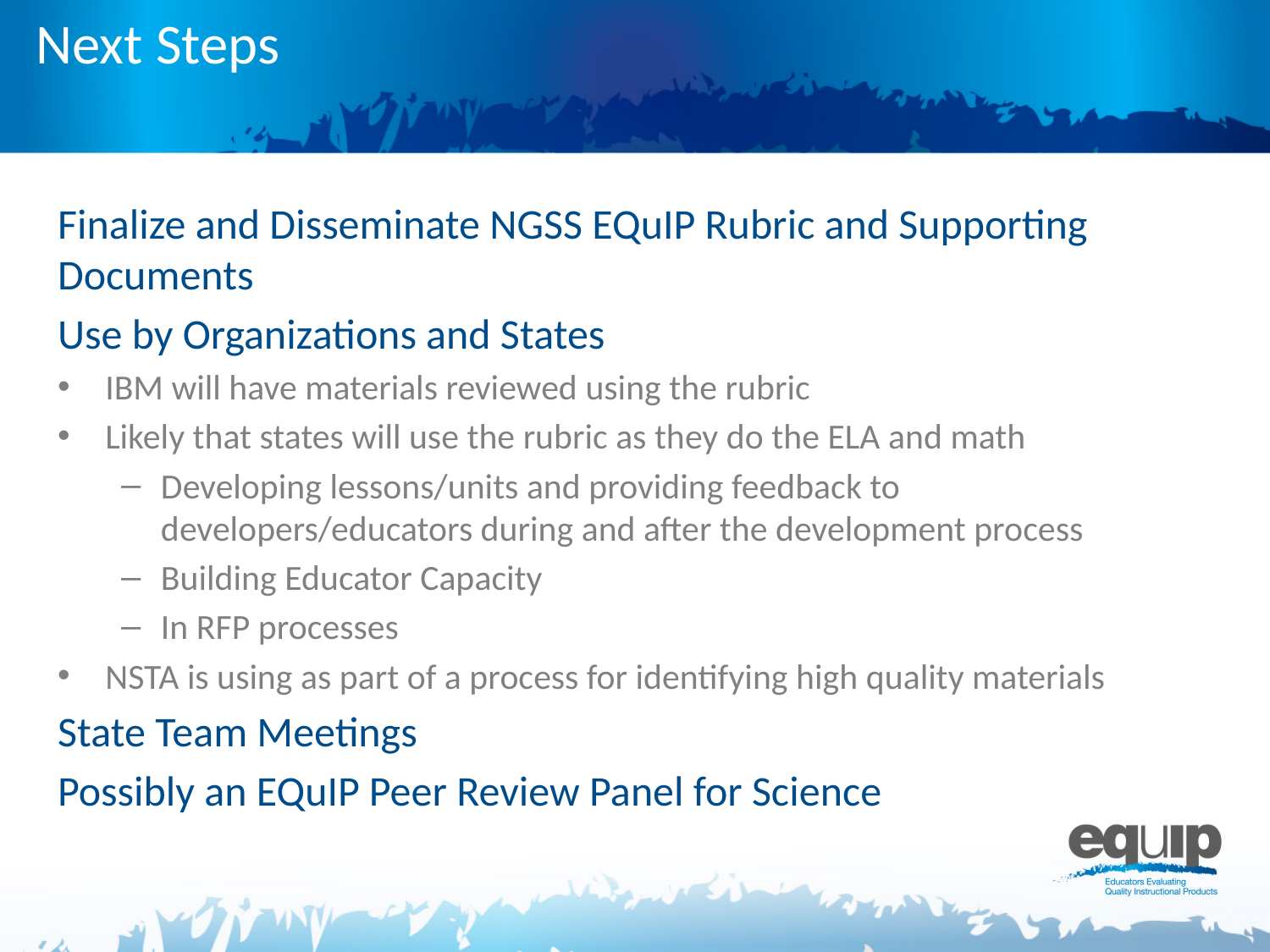

# Next Steps
Finalize and Disseminate NGSS EQuIP Rubric and Supporting Documents
Use by Organizations and States
IBM will have materials reviewed using the rubric
Likely that states will use the rubric as they do the ELA and math
Developing lessons/units and providing feedback to developers/educators during and after the development process
Building Educator Capacity
In RFP processes
NSTA is using as part of a process for identifying high quality materials
State Team Meetings
Possibly an EQuIP Peer Review Panel for Science